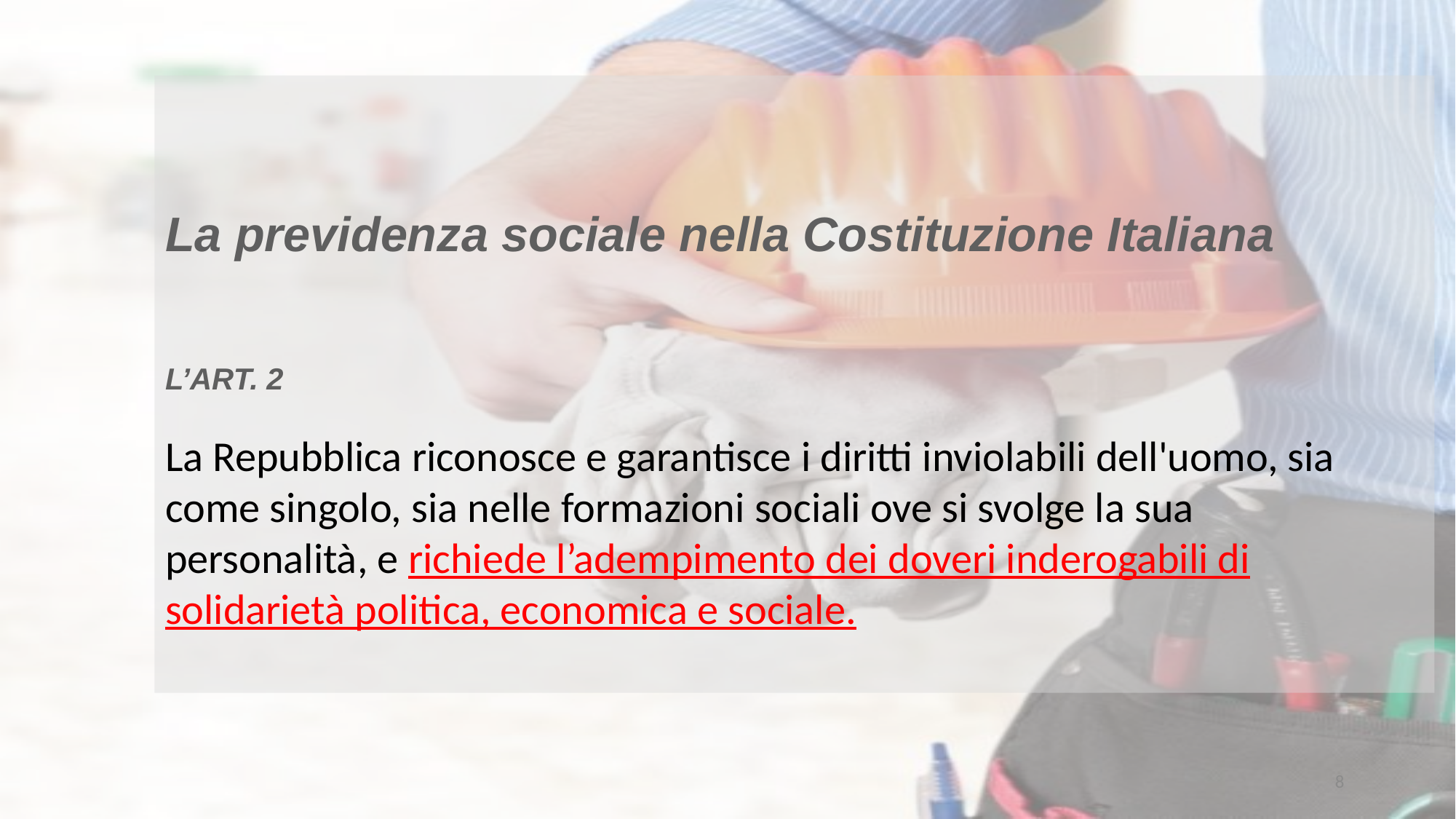

La previdenza sociale nella Costituzione Italiana

L’ART. 2

La Repubblica riconosce e garantisce i diritti inviolabili dell'uomo, sia
come singolo, sia nelle formazioni sociali ove si svolge la sua
personalità, e richiede l’adempimento dei doveri inderogabili di solidarietà politica, economica e sociale.
8